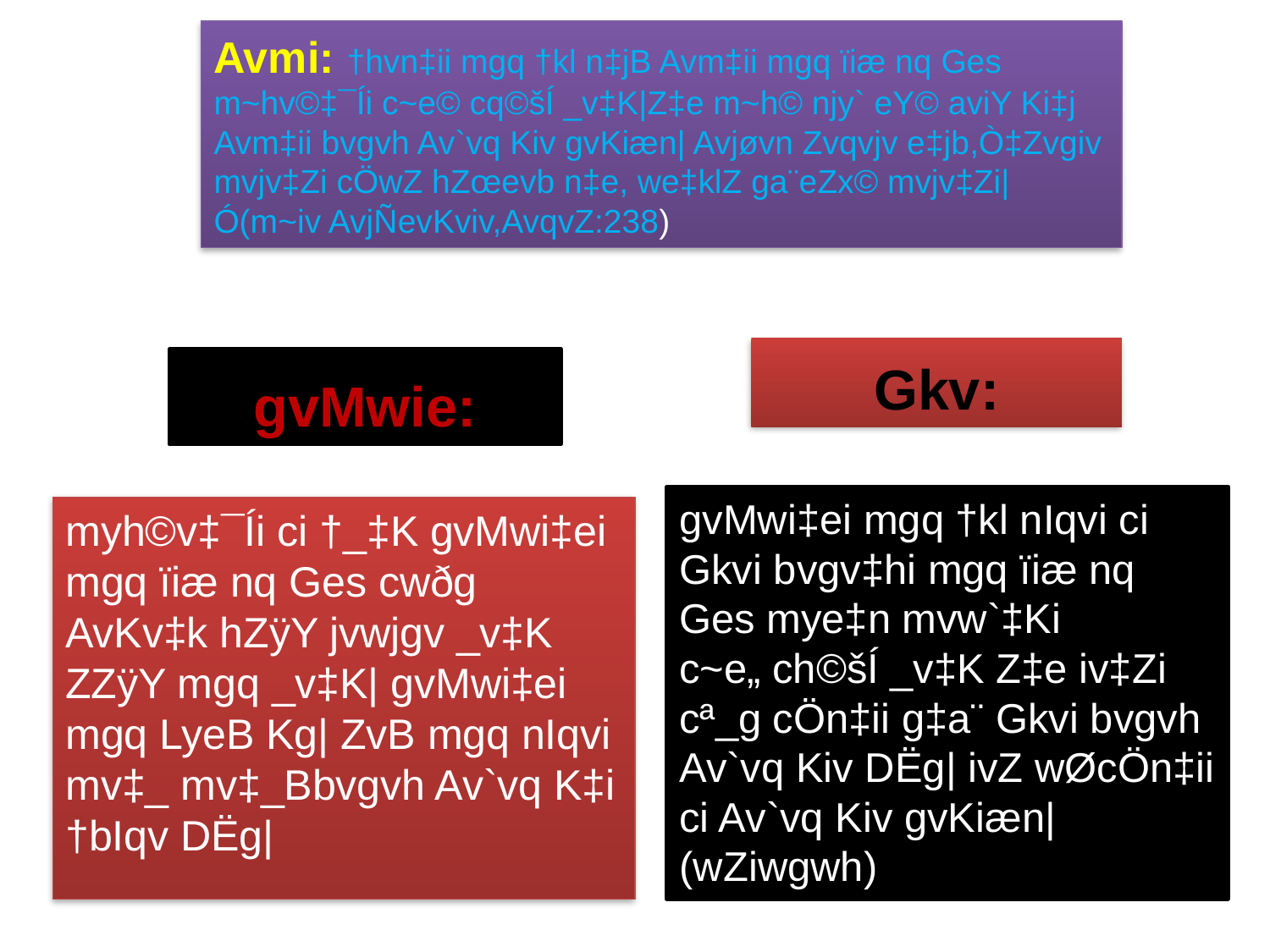

# Avmi: †hvn‡ii mgq †kl n‡jB Avm‡ii mgq ïiæ nq Ges m~hv©‡¯Íi c~e© cq©šÍ _v‡K|Z‡e m~h© njy` eY© aviY Ki‡j Avm‡ii bvgvh Av`vq Kiv gvKiæn| Avjøvn Zvqvjv e‡jb,Ò‡Zvgiv mvjv‡Zi cÖwZ hZœevb n‡e, we‡klZ ga¨eZx© mvjv‡Zi|Ó(m~iv AvjÑevKviv,AvqvZ:238)
Gkv:
gvMwie:
gvMwi‡ei mgq †kl nIqvi ci Gkvi bvgv‡hi mgq ïiæ nq Ges mye‡n mvw`‡Ki c~e„ ch©šÍ _v‡K Z‡e iv‡Zi cª_g cÖn‡ii g‡a¨ Gkvi bvgvh Av`vq Kiv DËg| ivZ wØcÖn‡ii ci Av`vq Kiv gvKiæn|(wZiwgwh)
myh©v‡¯Íi ci †_‡K gvMwi‡ei mgq ïiæ nq Ges cwðg AvKv‡k hZÿY jvwjgv _v‡K ZZÿY mgq _v‡K| gvMwi‡ei mgq LyeB Kg| ZvB mgq nIqvi mv‡_ mv‡_Bbvgvh Av`vq K‡i †bIqv DËg|